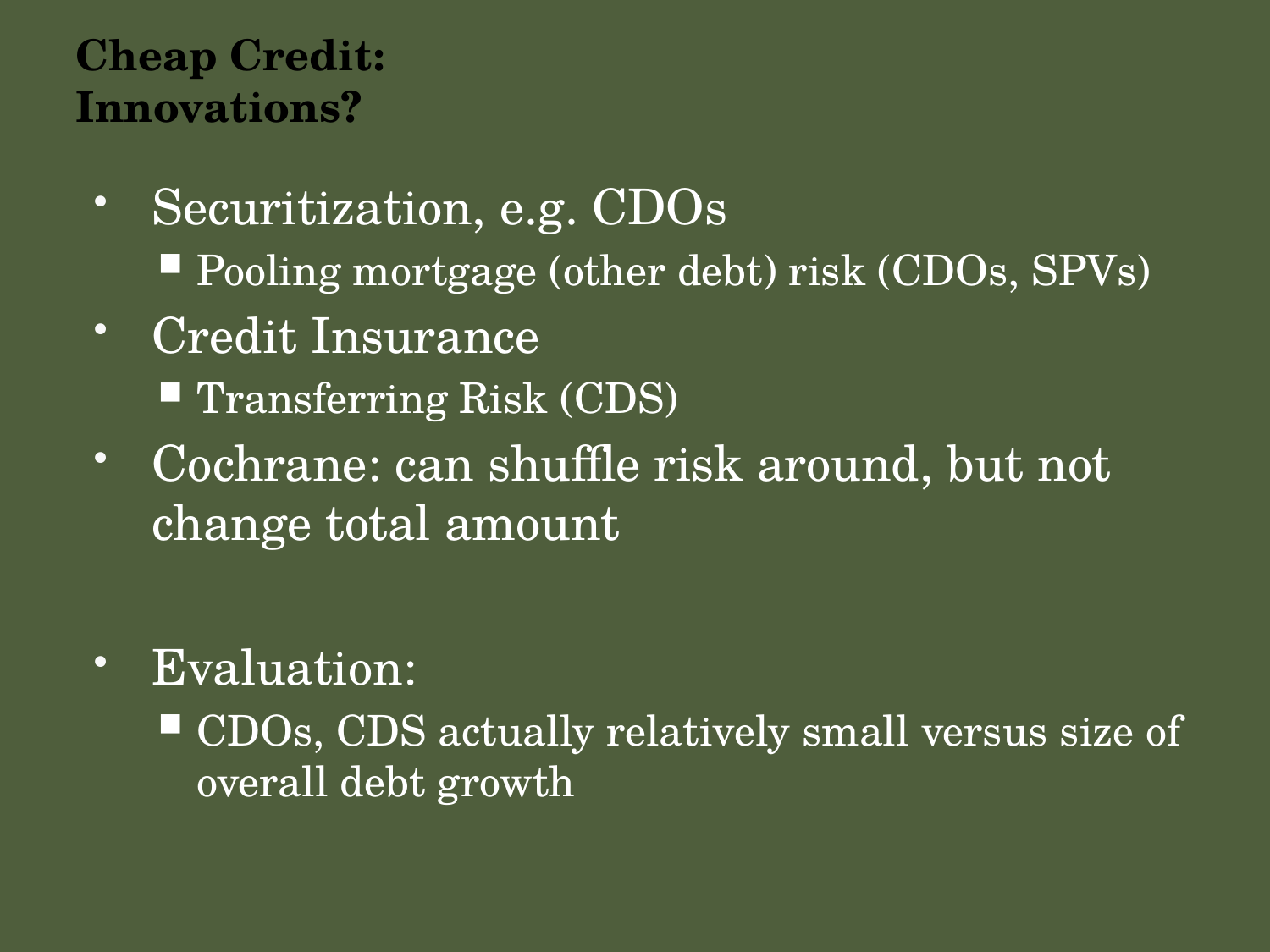

# Cheap Credit: Innovations?
Securitization, e.g. CDOs
Pooling mortgage (other debt) risk (CDOs, SPVs)
Credit Insurance
Transferring Risk (CDS)
Cochrane: can shuffle risk around, but not change total amount

Evaluation:
CDOs, CDS actually relatively small versus size of overall debt growth